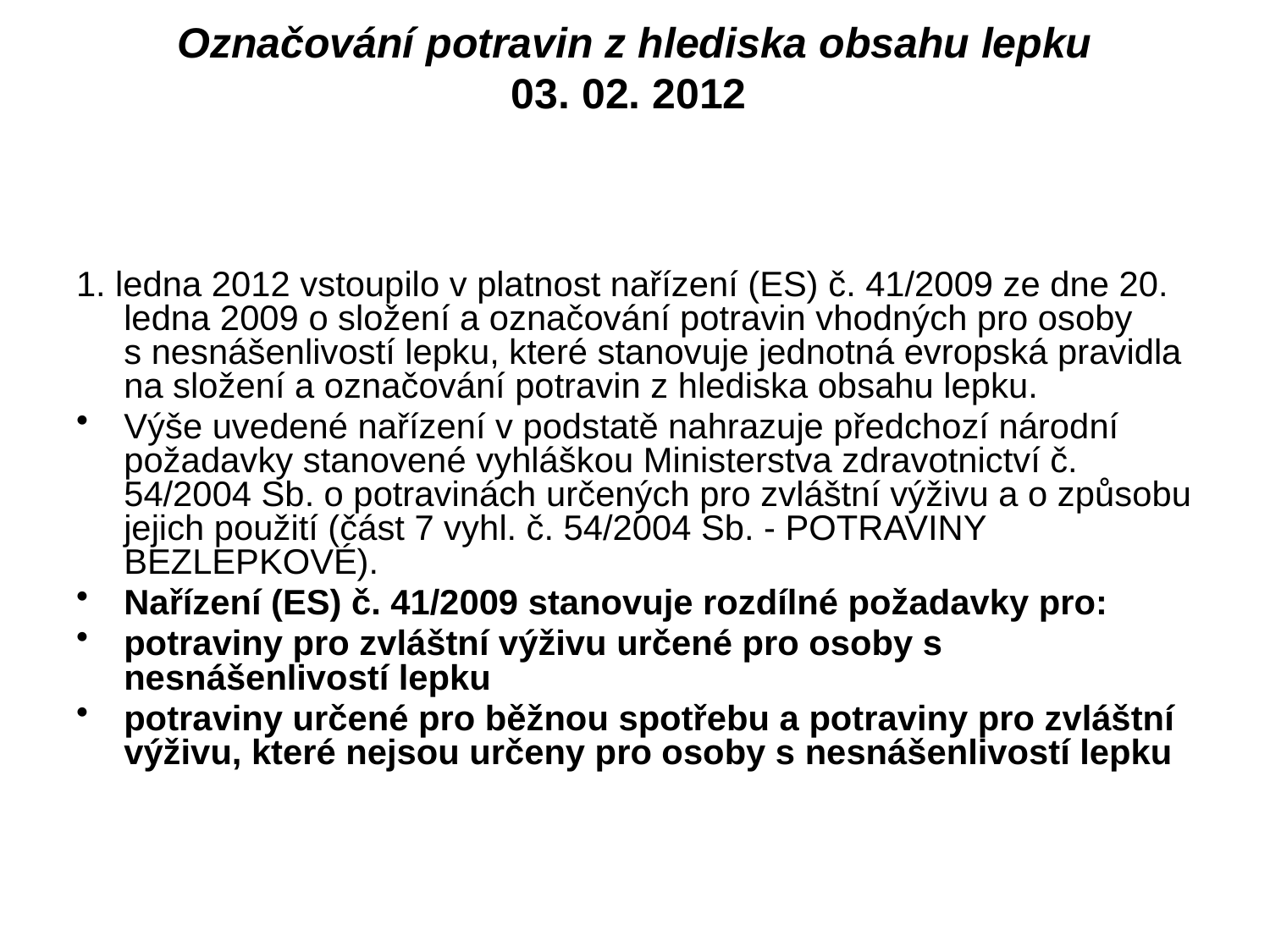

# Označování potravin z hlediska obsahu lepku 03. 02. 2012

1. ledna 2012 vstoupilo v platnost nařízení (ES) č. 41/2009 ze dne 20. ledna 2009 o složení a označování potravin vhodných pro osoby s nesnášenlivostí lepku, které stanovuje jednotná evropská pravidla na složení a označování potravin z hlediska obsahu lepku.
Výše uvedené nařízení v podstatě nahrazuje předchozí národní požadavky stanovené vyhláškou Ministerstva zdravotnictví č. 54/2004 Sb. o potravinách určených pro zvláštní výživu a o způsobu jejich použití (část 7 vyhl. č. 54/2004 Sb. - POTRAVINY BEZLEPKOVÉ).
Nařízení (ES) č. 41/2009 stanovuje rozdílné požadavky pro:
potraviny pro zvláštní výživu určené pro osoby s nesnášenlivostí lepku
potraviny určené pro běžnou spotřebu a potraviny pro zvláštní výživu, které nejsou určeny pro osoby s nesnášenlivostí lepku